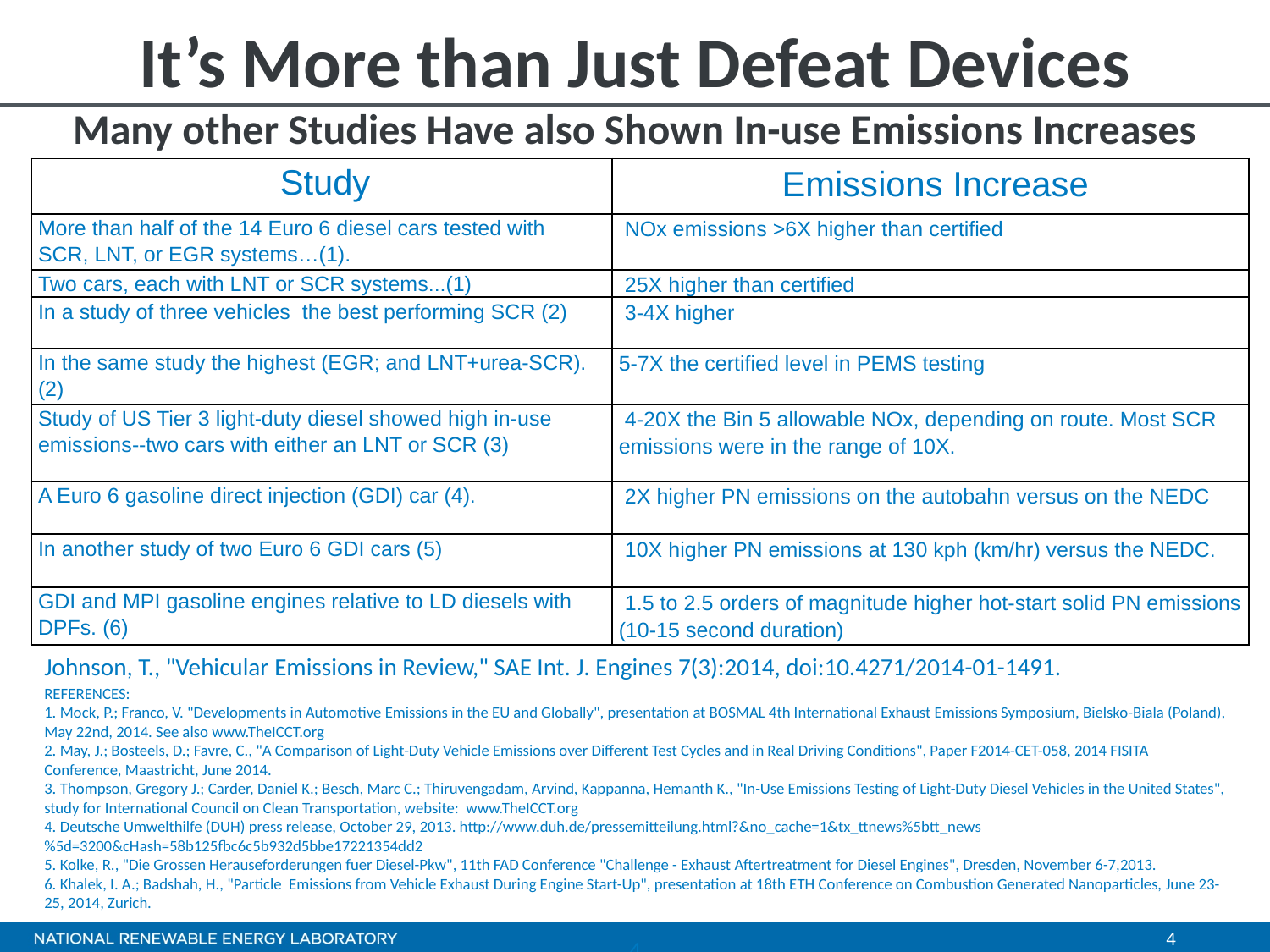

# It’s More than Just Defeat Devices Many other Studies Have also Shown In-use Emissions Increases
| Study | Emissions Increase |
| --- | --- |
| More than half of the 14 Euro 6 diesel cars tested with SCR, LNT, or EGR systems…(1). | NOx emissions >6X higher than certified |
| Two cars, each with LNT or SCR systems...(1) | 25X higher than certified |
| In a study of three vehicles the best performing SCR (2) | 3-4X higher |
| In the same study the highest (EGR; and LNT+urea-SCR). (2) | 5-7X the certified level in PEMS testing |
| Study of US Tier 3 light-duty diesel showed high in-use emissions--two cars with either an LNT or SCR (3) | 4-20X the Bin 5 allowable NOx, depending on route. Most SCR emissions were in the range of 10X. |
| A Euro 6 gasoline direct injection (GDI) car (4). | 2X higher PN emissions on the autobahn versus on the NEDC |
| In another study of two Euro 6 GDI cars (5) | 10X higher PN emissions at 130 kph (km/hr) versus the NEDC. |
| GDI and MPI gasoline engines relative to LD diesels with DPFs. (6) | 1.5 to 2.5 orders of magnitude higher hot-start solid PN emissions (10-15 second duration) |
Johnson, T., "Vehicular Emissions in Review," SAE Int. J. Engines 7(3):2014, doi:10.4271/2014-01-1491.
REFERENCES:
1. Mock, P.; Franco, V. "Developments in Automotive Emissions in the EU and Globally", presentation at BOSMAL 4th International Exhaust Emissions Symposium, Bielsko-Biala (Poland), May 22nd, 2014. See also www.TheICCT.org
2. May, J.; Bosteels, D.; Favre, C., "A Comparison of Light-Duty Vehicle Emissions over Different Test Cycles and in Real Driving Conditions", Paper F2014-CET-058, 2014 FISITA Conference, Maastricht, June 2014.
3. Thompson, Gregory J.; Carder, Daniel K.; Besch, Marc C.; Thiruvengadam, Arvind, Kappanna, Hemanth K., "In-Use Emissions Testing of Light-Duty Diesel Vehicles in the United States", study for International Council on Clean Transportation, website:  www.TheICCT.org
4. Deutsche Umwelthilfe (DUH) press release, October 29, 2013. http://www.duh.de/pressemitteilung.html?&no_cache=1&tx_ttnews%5btt_news%5d=3200&cHash=58b125fbc6c5b932d5bbe17221354dd2
5. Kolke, R., "Die Grossen Herauseforderungen fuer Diesel-Pkw", 11th FAD Conference "Challenge - Exhaust Aftertreatment for Diesel Engines", Dresden, November 6-7,2013.
6. Khalek, I. A.; Badshah, H., "Particle  Emissions from Vehicle Exhaust During Engine Start-Up", presentation at 18th ETH Conference on Combustion Generated Nanoparticles, June 23-25, 2014, Zurich.
4